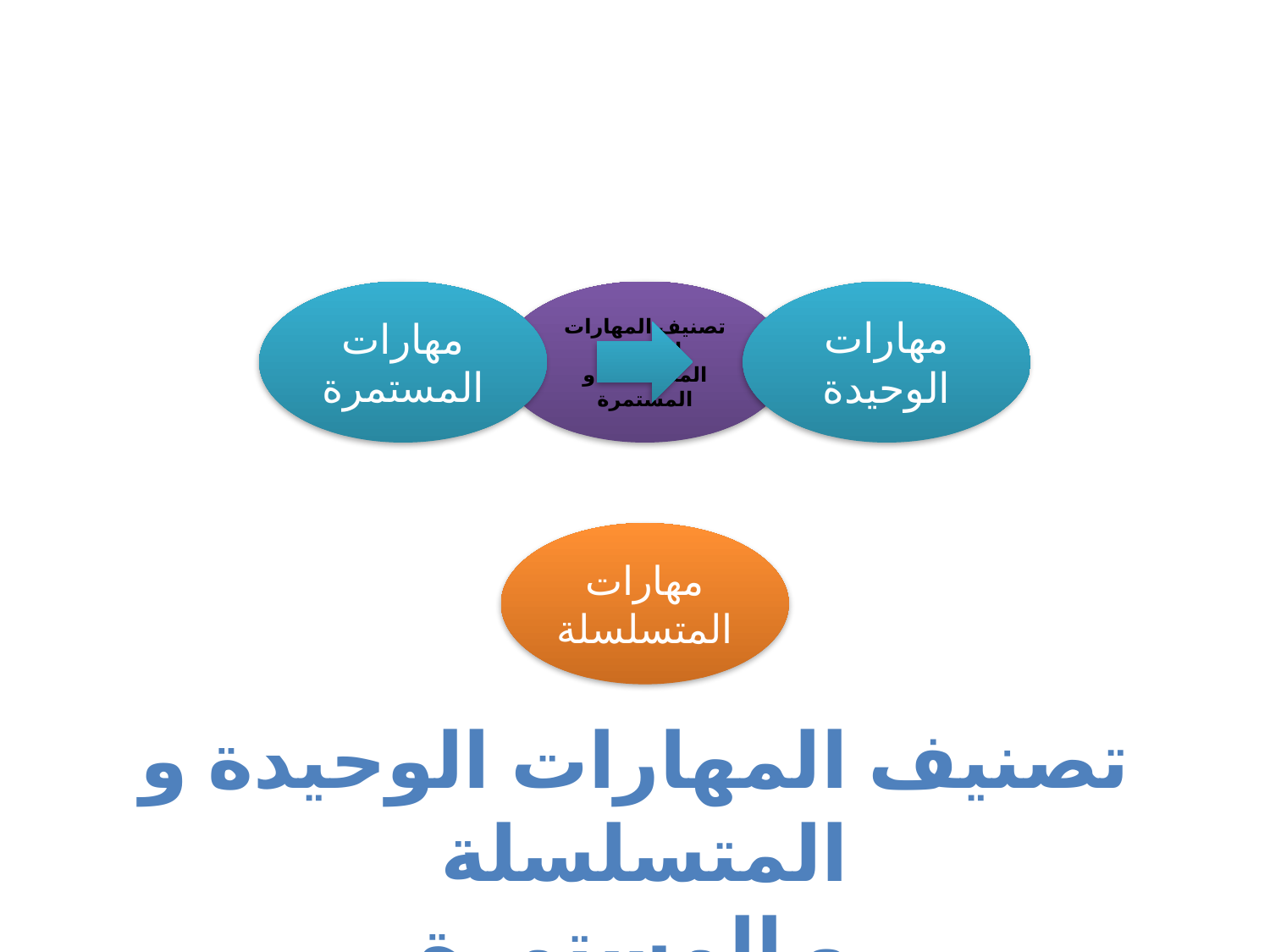

تصنيف المهارات الوحيدة المتسلسلة و المستمرة
مهارات المستمرة
مهارات المتسلسلة
مهارات الوحيدة
تصنيف المهارات الوحيدة و المتسلسلة
و المستمرة